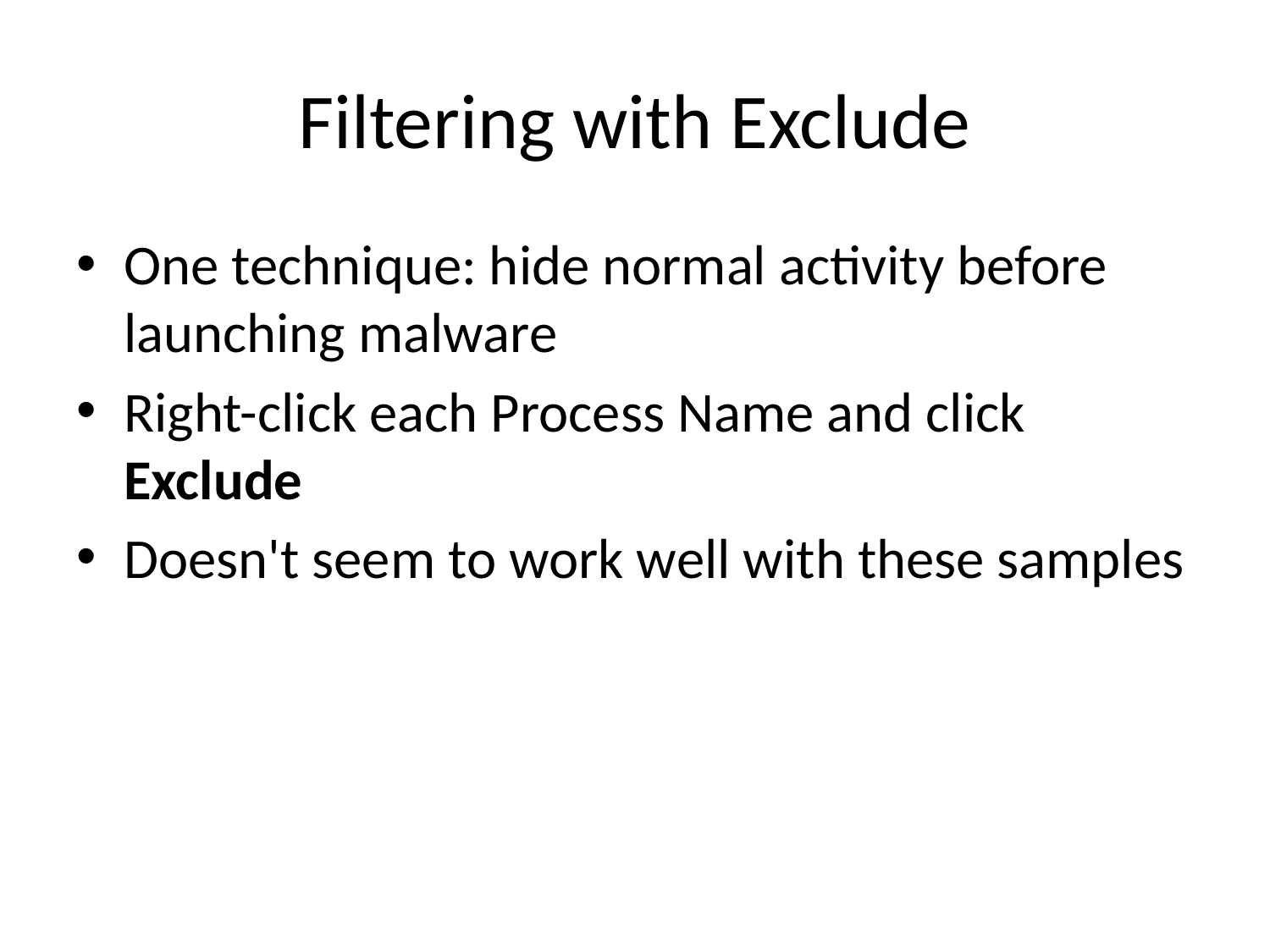

# Filtering with Exclude
One technique: hide normal activity before launching malware
Right-click each Process Name and click Exclude
Doesn't seem to work well with these samples